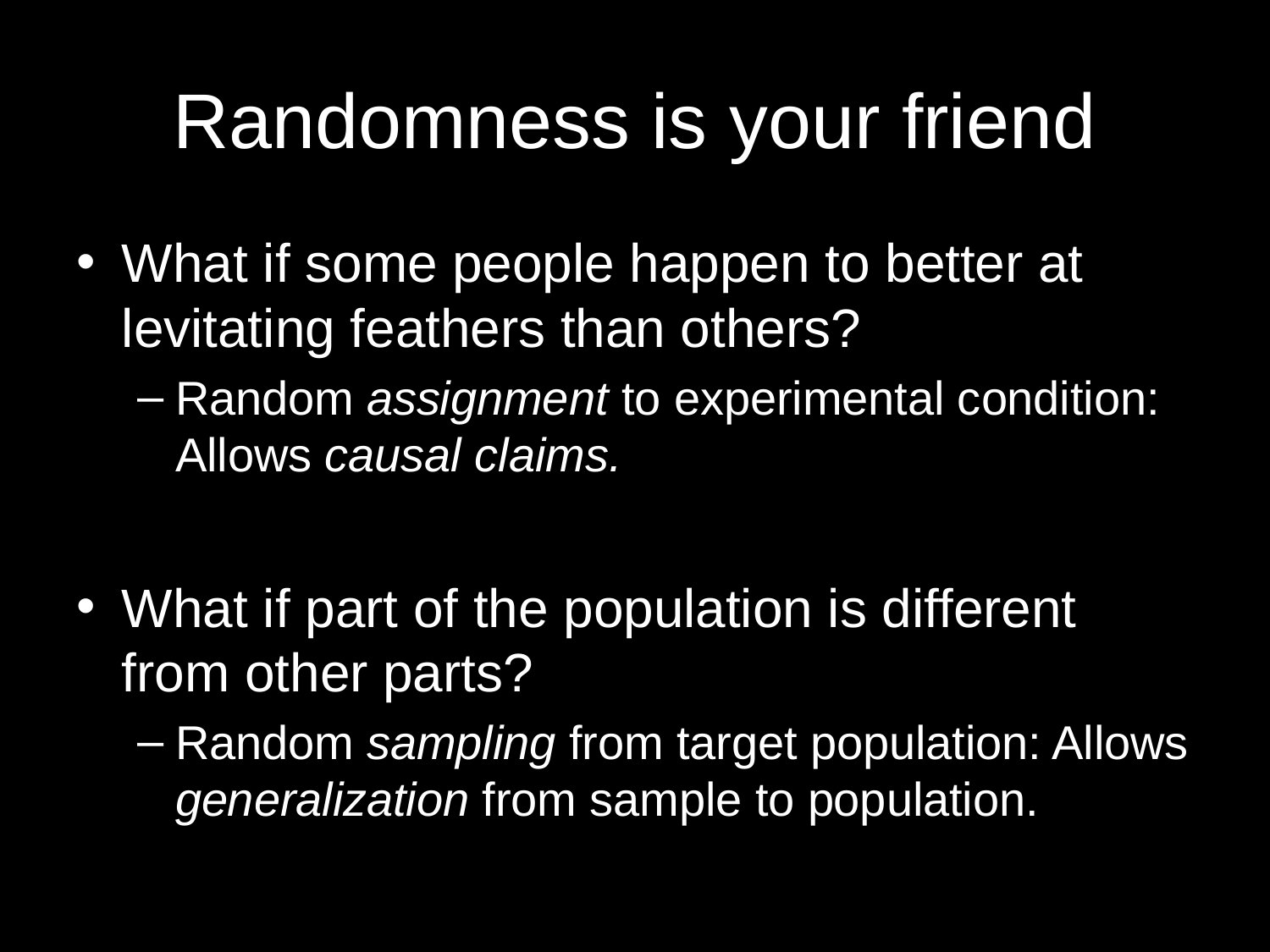

# Randomness is your friend
What if some people happen to better at levitating feathers than others?
Random assignment to experimental condition: Allows causal claims.

What if part of the population is different from other parts?
Random sampling from target population: Allows generalization from sample to population.